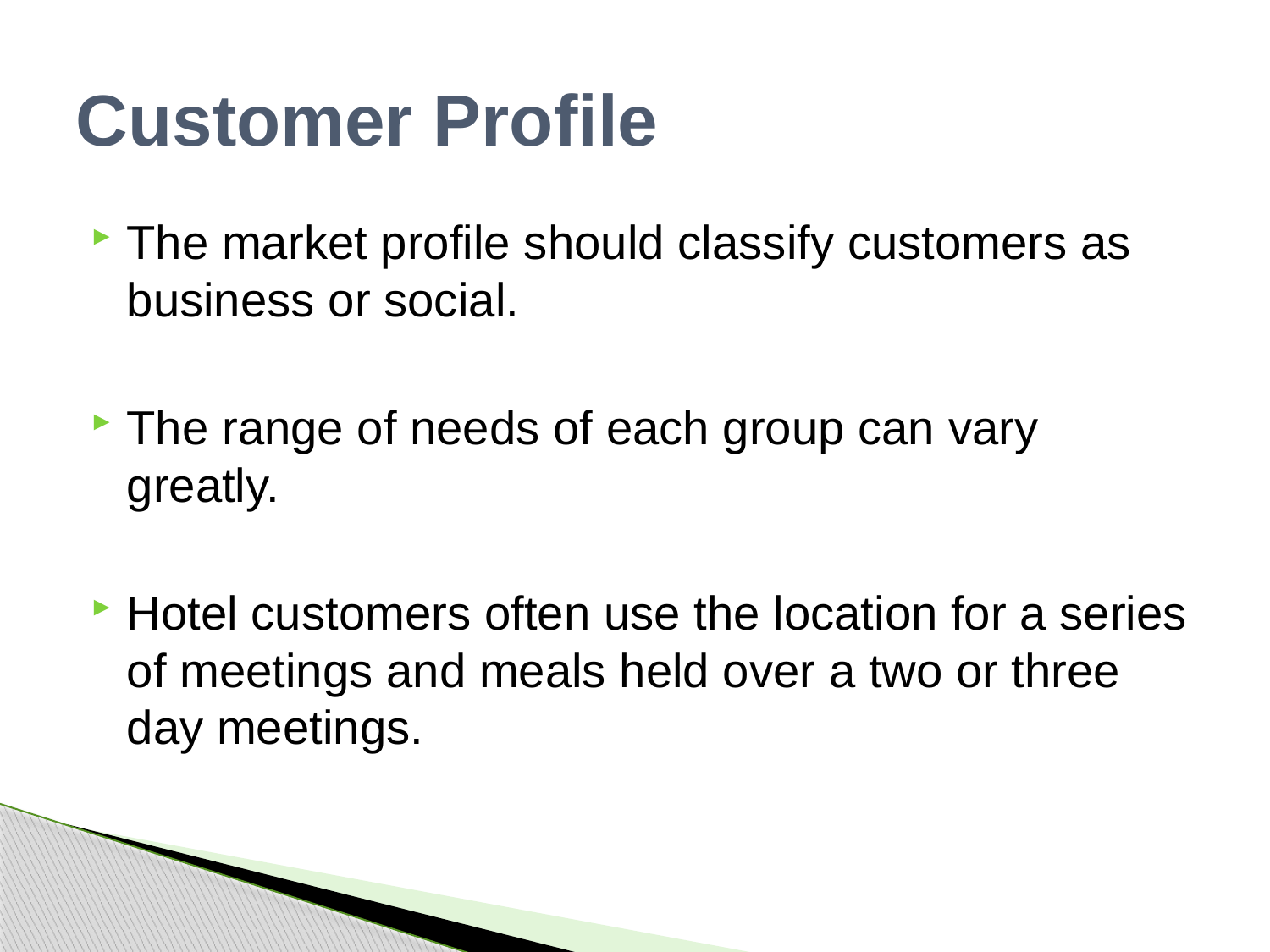

# Customer Profile
The market profile should classify customers as business or social.

The range of needs of each group can vary greatly.

Hotel customers often use the location for a series of meetings and meals held over a two or three day meetings.